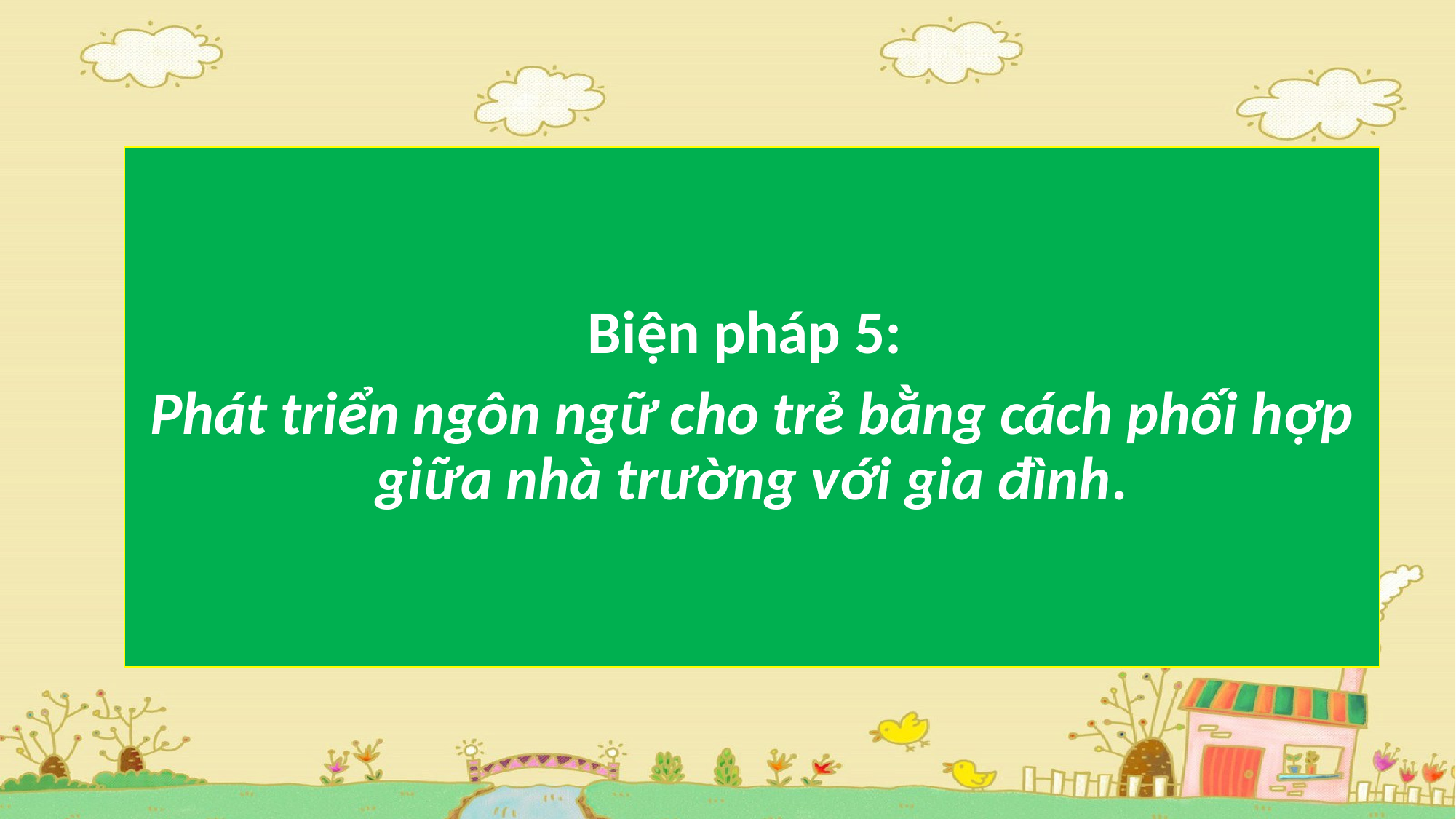

Biện pháp 5:
Phát triển ngôn ngữ cho trẻ bằng cách phối hợp giữa nhà trường với gia đình.